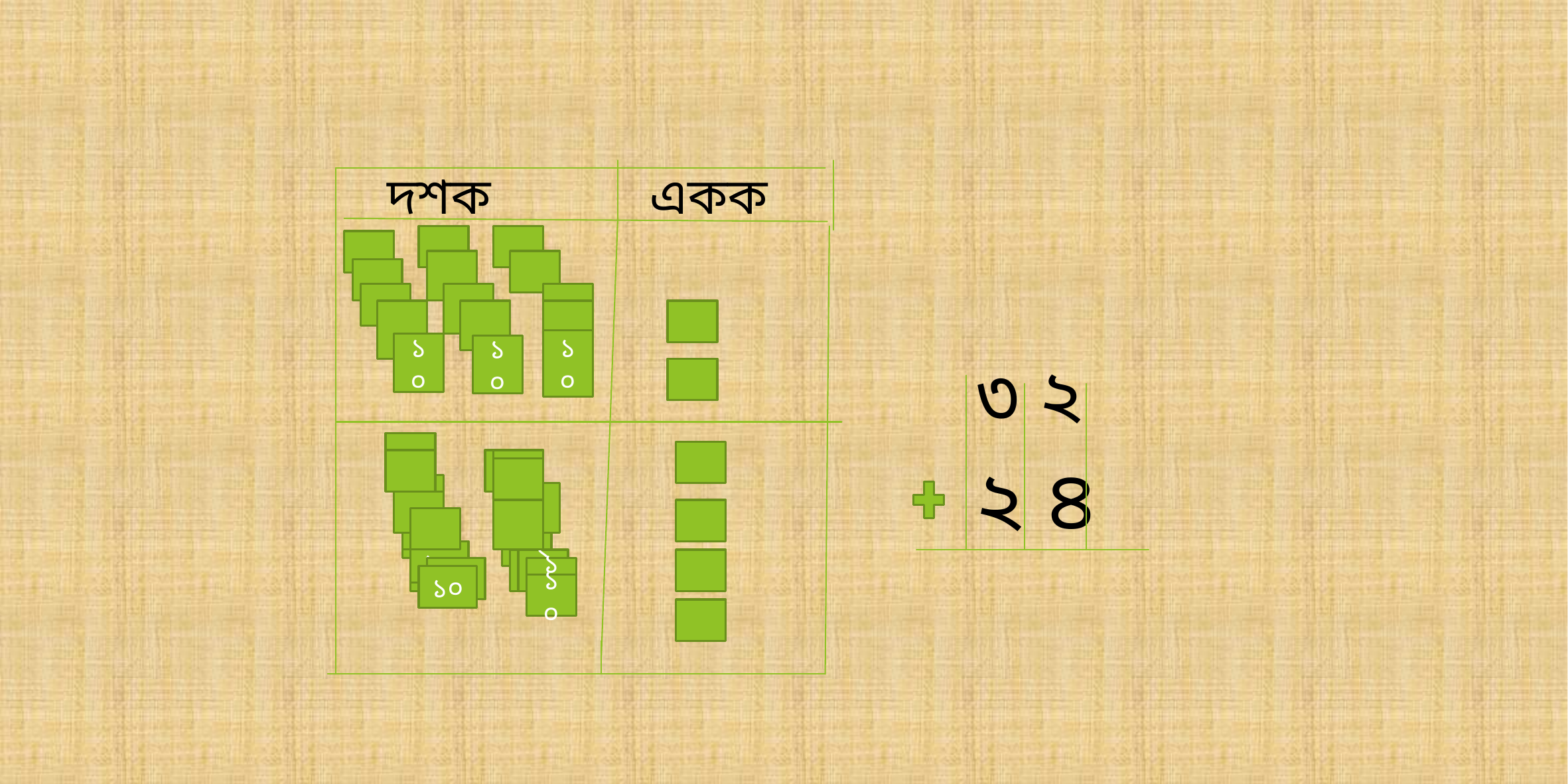

দশক
একক

১০
১০
১০
৩ ২

২ ৪

১০
১০
১০
১০

১০
১০
১০
১০